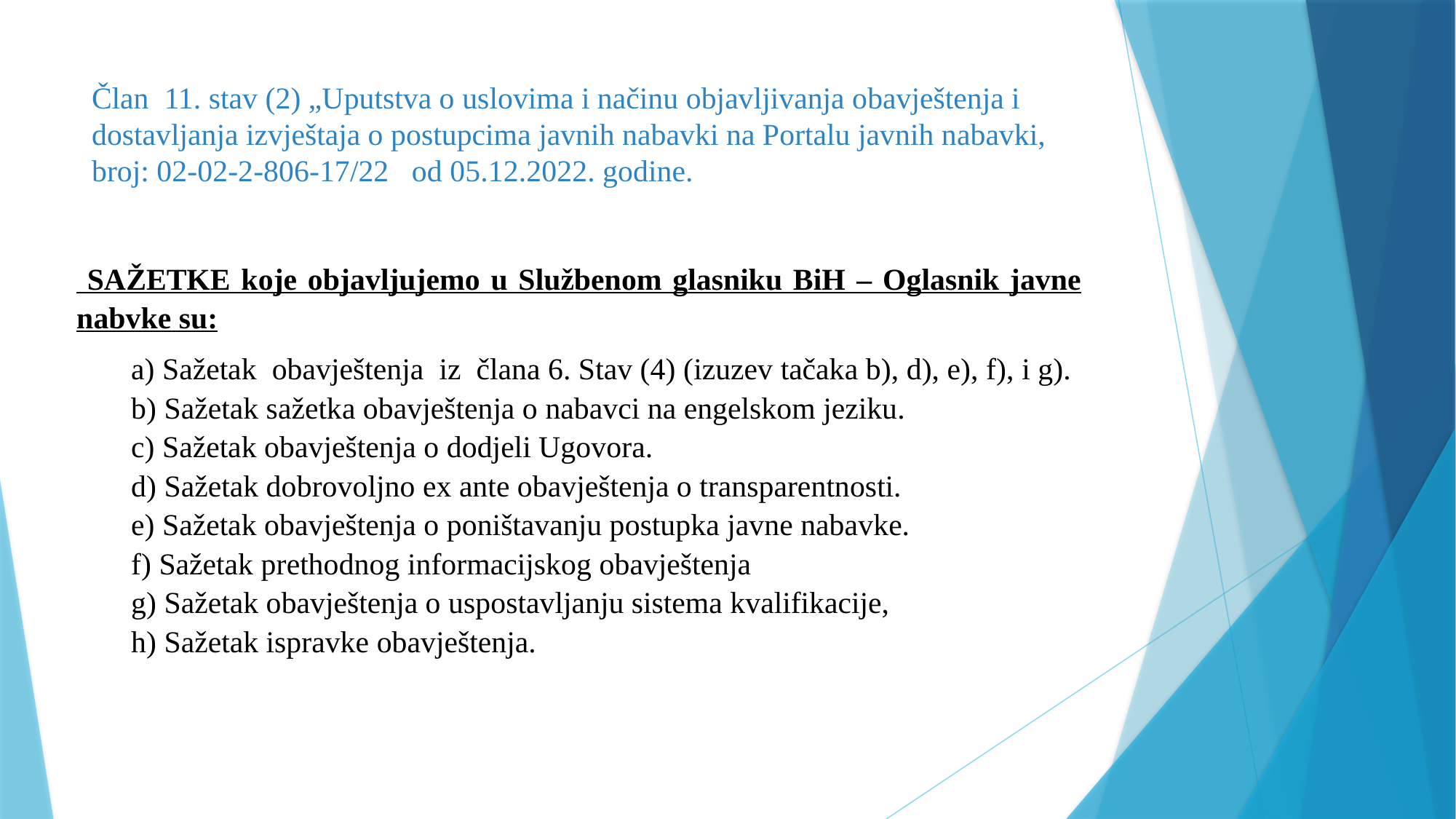

# Član  11. stav (2) „Uputstva o uslovima i načinu objavljivanja obavještenja i dostavljanja izvještaja o postupcima javnih nabavki na Portalu javnih nabavki, broj: 02-02-2-806-17/22   od 05.12.2022. godine.
 SAŽETKE koje objavljujemo u Službenom glasniku BiH – Oglasnik javne nabvke su:
a) Sažetak  obavještenja  iz  člana 6. Stav (4) (izuzev tačaka b), d), e), f), i g).
b) Sažetak sažetka obavještenja o nabavci na engelskom jeziku.
c) Sažetak obavještenja o dodjeli Ugovora.
d) Sažetak dobrovoljno ex ante obavještenja o transparentnosti.
e) Sažetak obavještenja o poništavanju postupka javne nabavke.
f) Sažetak prethodnog informacijskog obavještenja
g) Sažetak obavještenja o uspostavljanju sistema kvalifikacije,
h) Sažetak ispravke obavještenja.